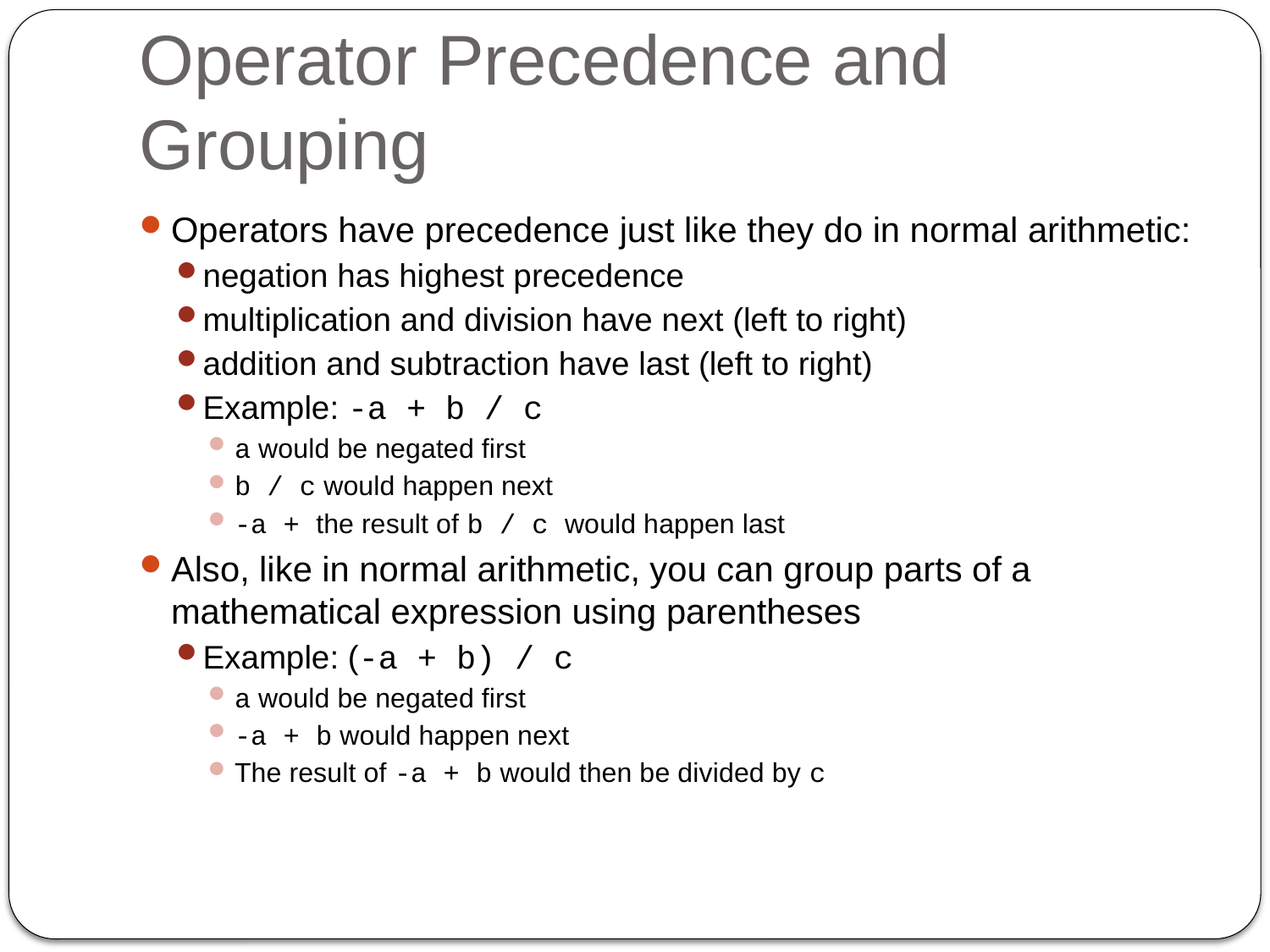

# Operator Precedence and Grouping
Operators have precedence just like they do in normal arithmetic:
negation has highest precedence
multiplication and division have next (left to right)
addition and subtraction have last (left to right)
Example: -a + b / c
a would be negated first
b / c would happen next
-a + the result of b / c would happen last
Also, like in normal arithmetic, you can group parts of a mathematical expression using parentheses
Example: (-a + b) / c
a would be negated first
-a + b would happen next
The result of -a + b would then be divided by c